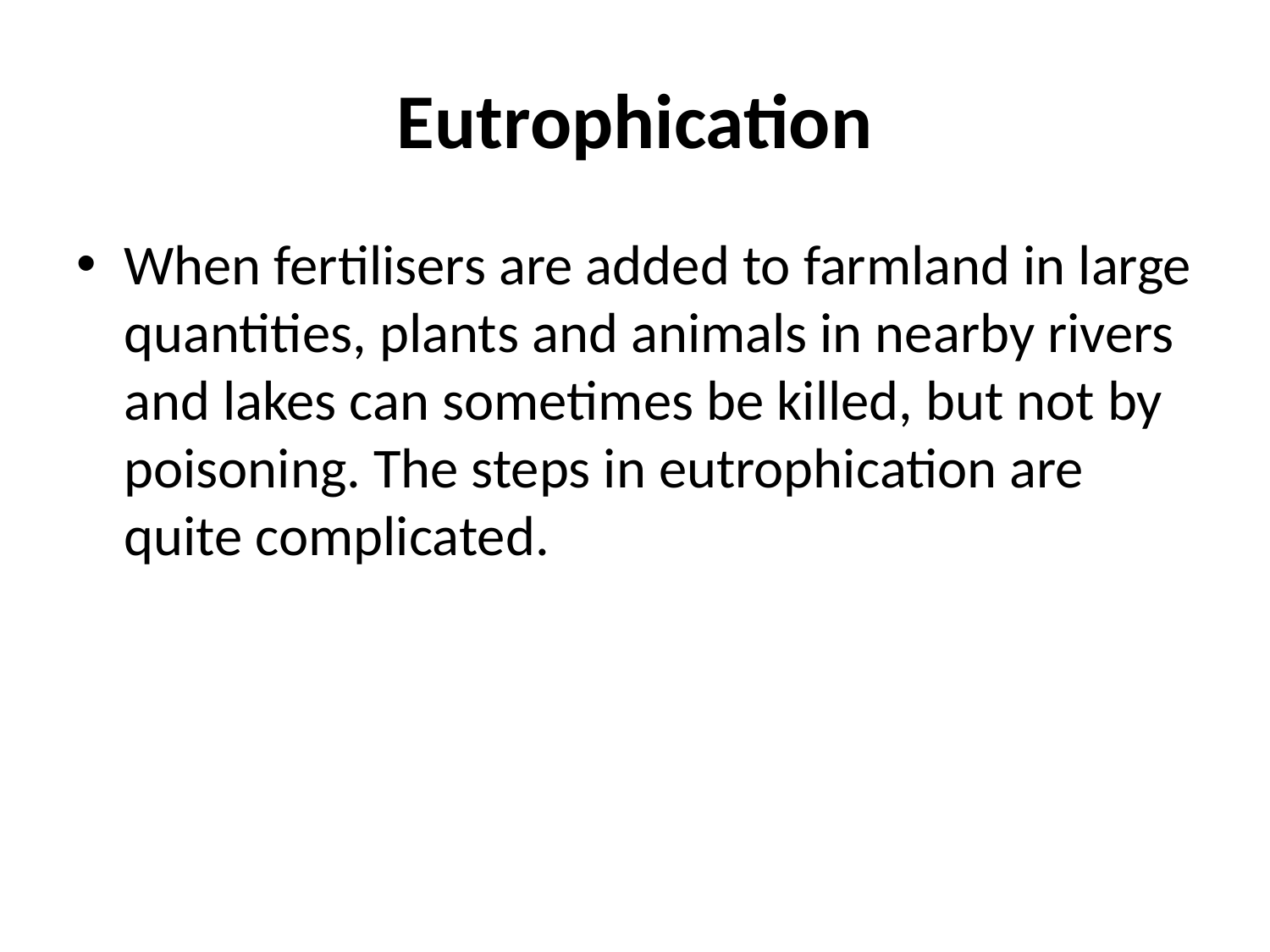

# Eutrophication
When fertilisers are added to farmland in large quantities, plants and animals in nearby rivers and lakes can sometimes be killed, but not by poisoning. The steps in eutrophication are quite complicated.